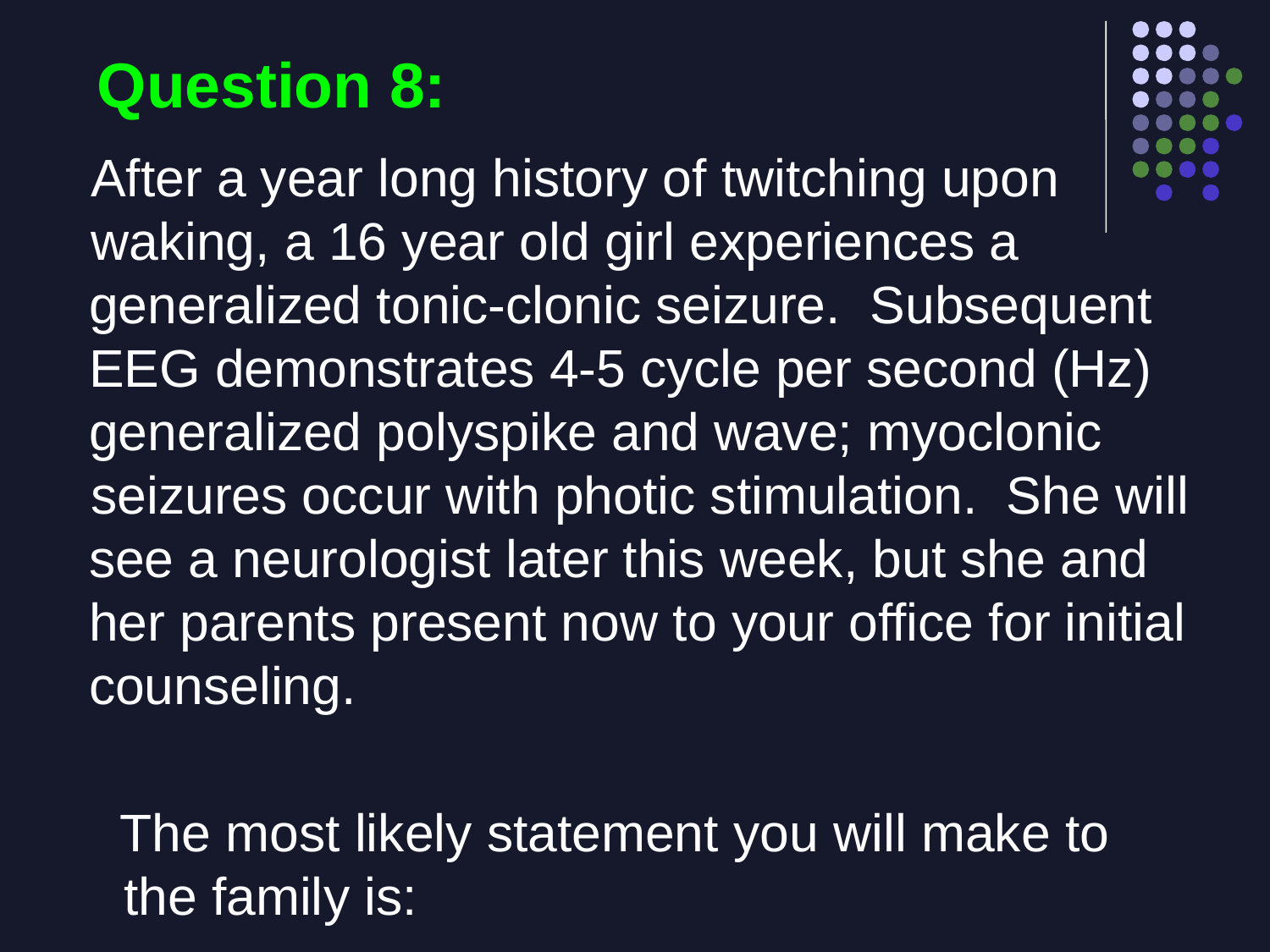

# Question 8:
 After a year long history of twitching upon
 waking, a 16 year old girl experiences a generalized tonic-clonic seizure.  Subsequent EEG demonstrates 4-5 cycle per second (Hz) generalized polyspike and wave; myoclonic
 seizures occur with photic stimulation.  She will see a neurologist later this week, but she and her parents present now to your office for initial counseling.

   The most likely statement you will make to the family is: